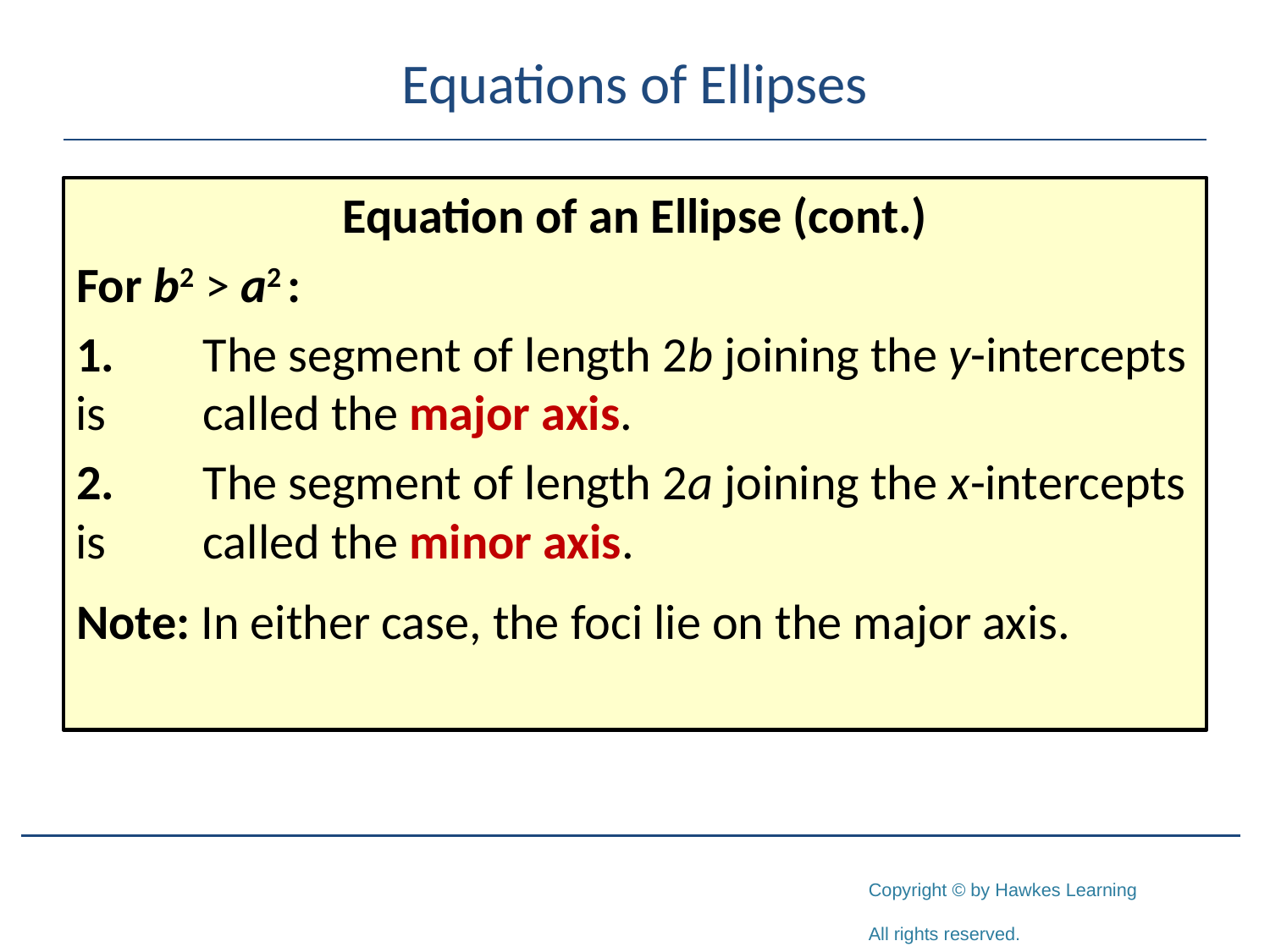

# Equations of Ellipses
Equation of an Ellipse (cont.)
For b2 > a2 :
1.	The segment of length 2b joining the y-intercepts is 	called the major axis.
2.	The segment of length 2a joining the x-intercepts is 	called the minor axis.
Note: In either case, the foci lie on the major axis.